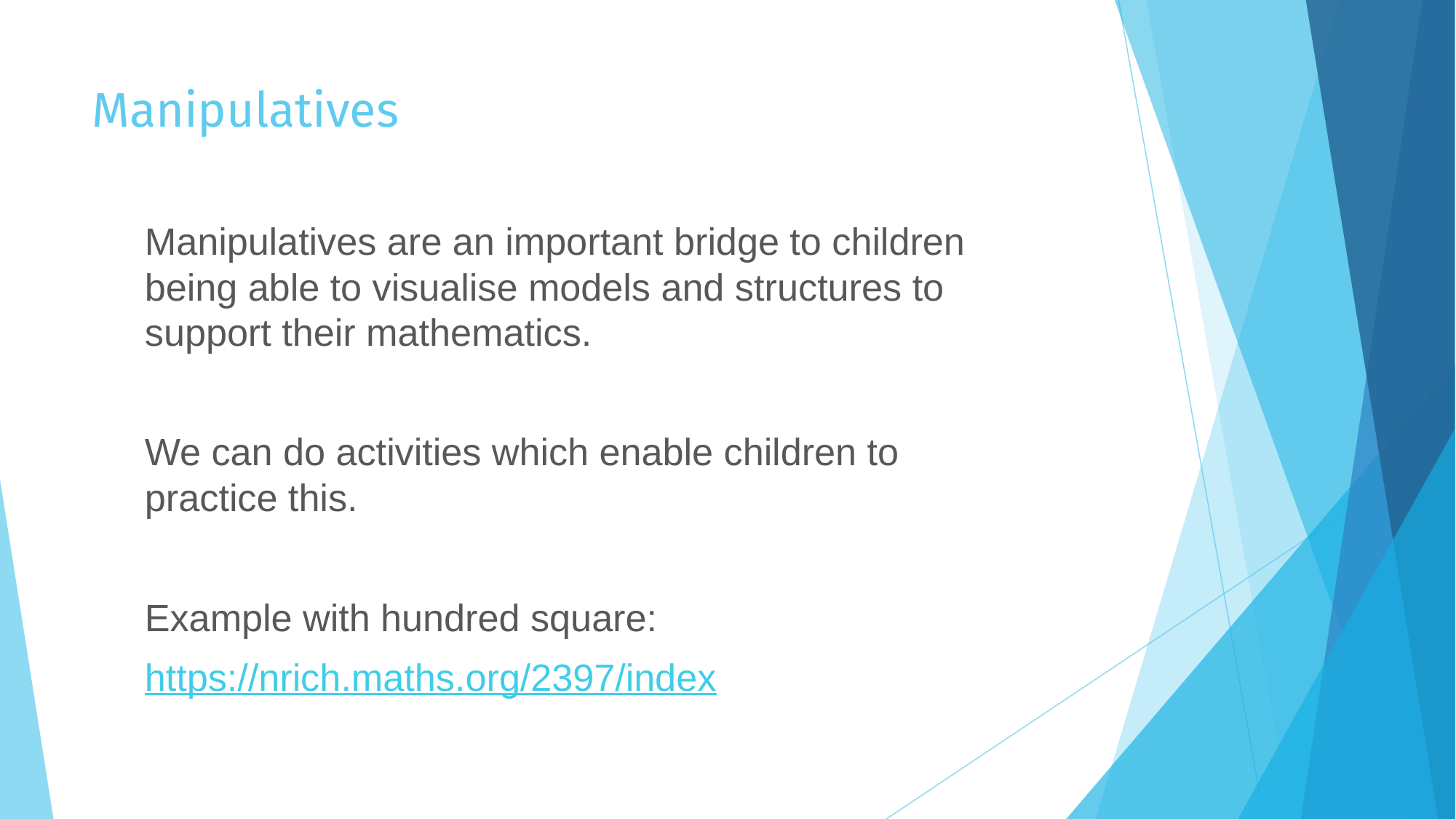

# Manipulatives
Manipulatives are an important bridge to children being able to visualise models and structures to support their mathematics.

We can do activities which enable children to practice this.

Example with hundred square:
https://nrich.maths.org/2397/index